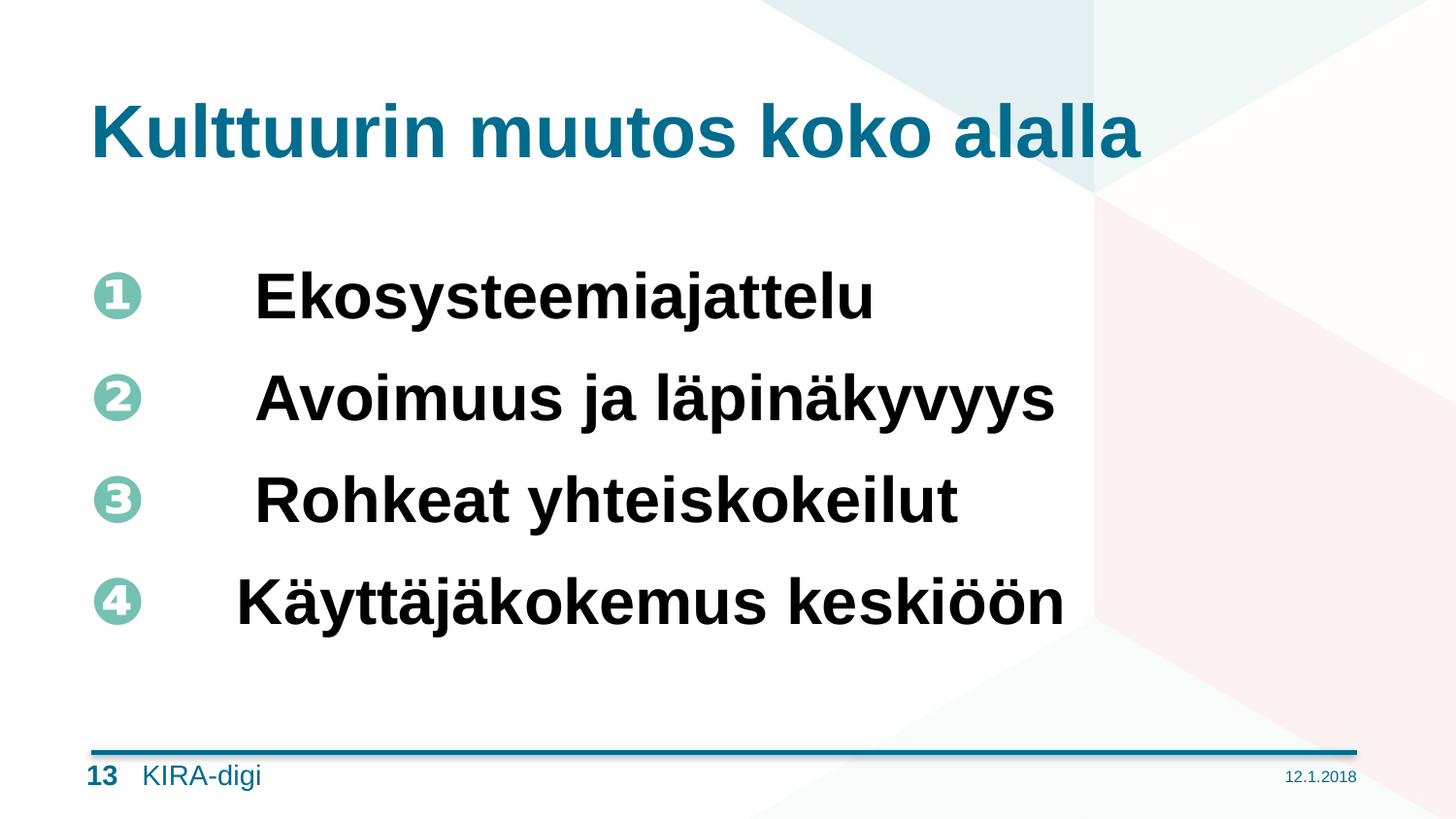

# Kulttuurin muutos koko alalla
❶	 Ekosysteemiajattelu
❷	 Avoimuus ja läpinäkyvyys
❸	 Rohkeat yhteiskokeilut
❹	Käyttäjäkokemus keskiöön